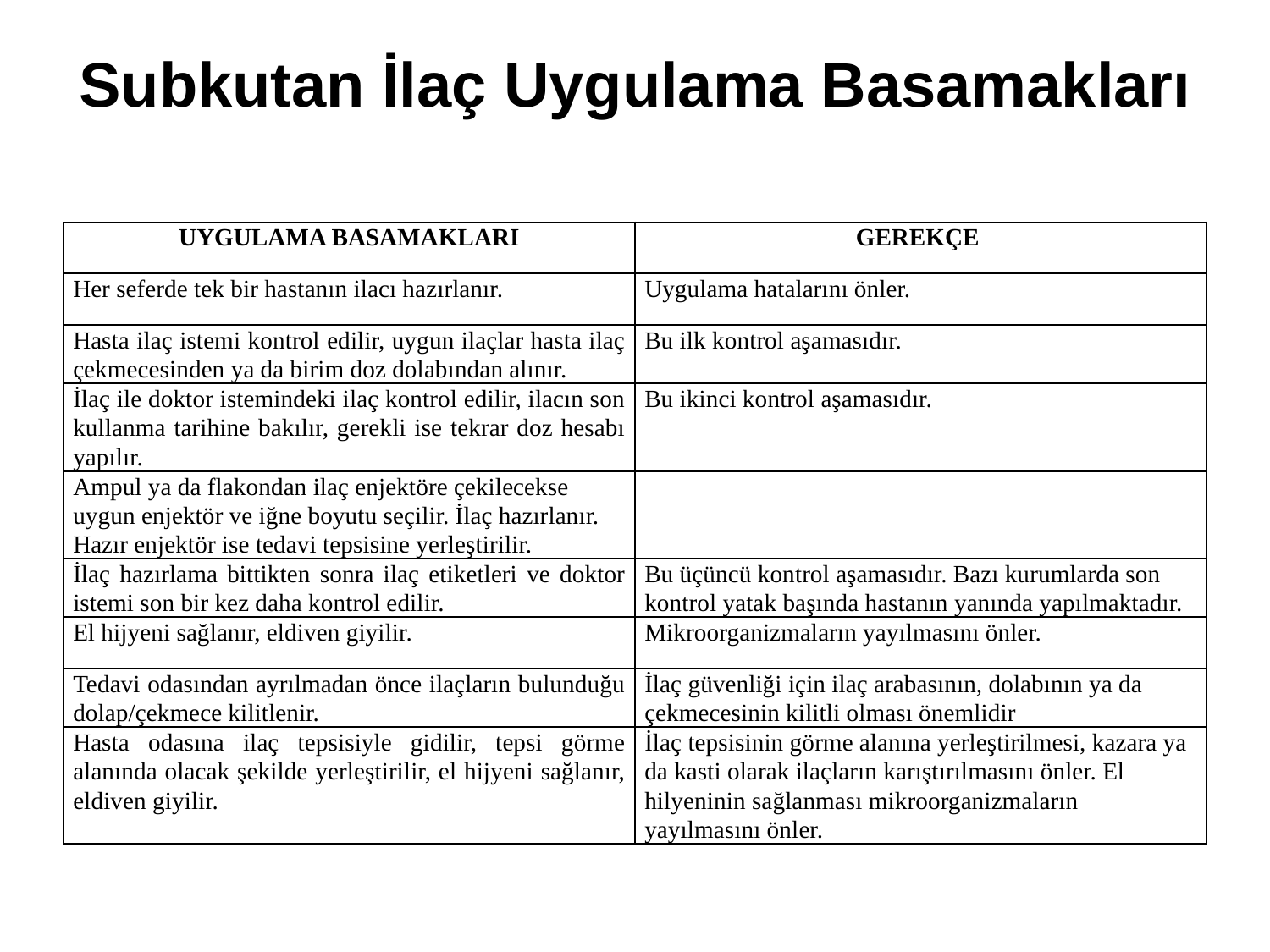

# Subkutan İlaç Uygulama Basamakları
| UYGULAMA BASAMAKLARI | GEREKÇE |
| --- | --- |
| Her seferde tek bir hastanın ilacı hazırlanır. | Uygulama hatalarını önler. |
| Hasta ilaç istemi kontrol edilir, uygun ilaçlar hasta ilaç çekmecesinden ya da birim doz dolabından alınır. | Bu ilk kontrol aşamasıdır. |
| İlaç ile doktor istemindeki ilaç kontrol edilir, ilacın son kullanma tarihine bakılır, gerekli ise tekrar doz hesabı yapılır. | Bu ikinci kontrol aşamasıdır. |
| Ampul ya da flakondan ilaç enjektöre çekilecekse uygun enjektör ve iğne boyutu seçilir. İlaç hazırlanır. Hazır enjektör ise tedavi tepsisine yerleştirilir. |  |
| İlaç hazırlama bittikten sonra ilaç etiketleri ve doktor istemi son bir kez daha kontrol edilir. | Bu üçüncü kontrol aşamasıdır. Bazı kurumlarda son kontrol yatak başında hastanın yanında yapılmaktadır. |
| El hijyeni sağlanır, eldiven giyilir. | Mikroorganizmaların yayılmasını önler. |
| Tedavi odasından ayrılmadan önce ilaçların bulunduğu dolap/çekmece kilitlenir. | İlaç güvenliği için ilaç arabasının, dolabının ya da çekmecesinin kilitli olması önemlidir |
| Hasta odasına ilaç tepsisiyle gidilir, tepsi görme alanında olacak şekilde yerleştirilir, el hijyeni sağlanır, eldiven giyilir. | İlaç tepsisinin görme alanına yerleştirilmesi, kazara ya da kasti olarak ilaçların karıştırılmasını önler. El hilyeninin sağlanması mikroorganizmaların yayılmasını önler. |